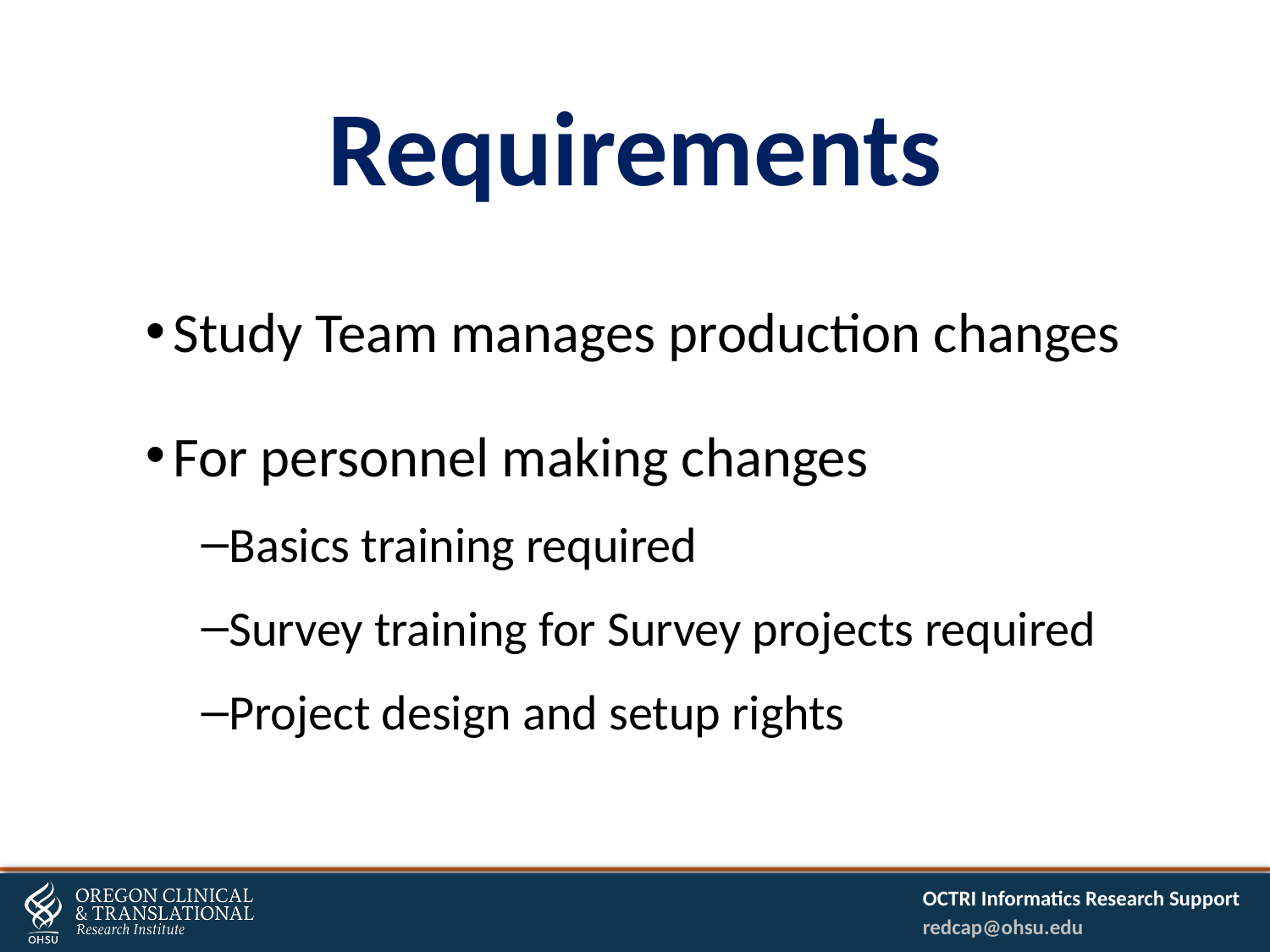

# Requirements
Study Team manages production changes
For personnel making changes
Basics training required
Survey training for Survey projects required
Project design and setup rights